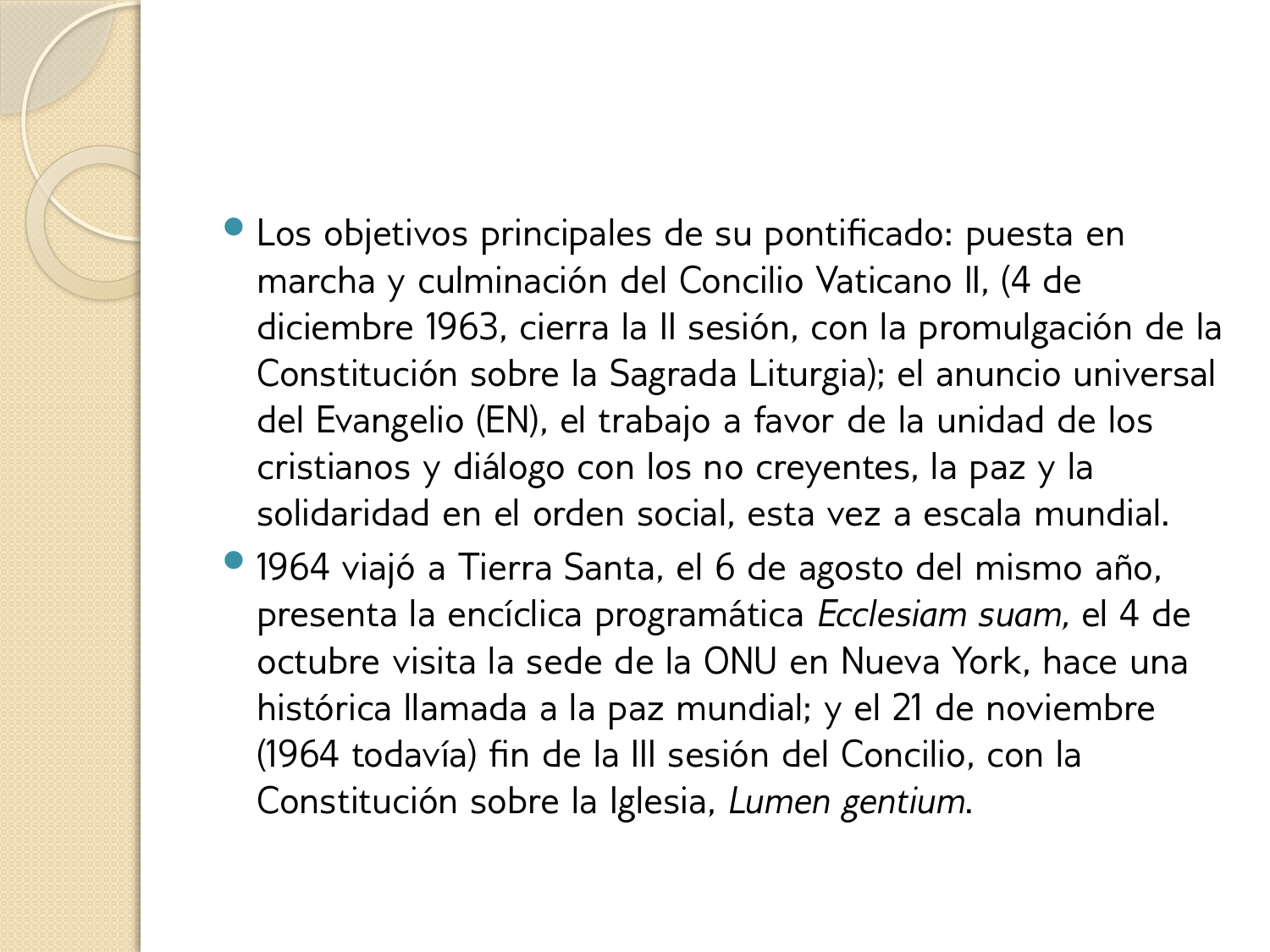

#
Los objetivos principales de su pontificado: puesta en marcha y culminación del Concilio Vaticano II, (4 de diciembre 1963, cierra la II sesión, con la promulgación de la Constitución sobre la Sagrada Liturgia); el anuncio universal del Evangelio (EN), el trabajo a favor de la unidad de los cristianos y diálogo con los no creyentes, la paz y la solidaridad en el orden social, esta vez a escala mundial.
1964 viajó a Tierra Santa, el 6 de agosto del mismo año, presenta la encíclica programática Ecclesiam suam, el 4 de octubre visita la sede de la ONU en Nueva York, hace una histórica llamada a la paz mundial; y el 21 de noviembre (1964 todavía) fin de la III sesión del Concilio, con la Constitución sobre la Iglesia, Lumen gentium.